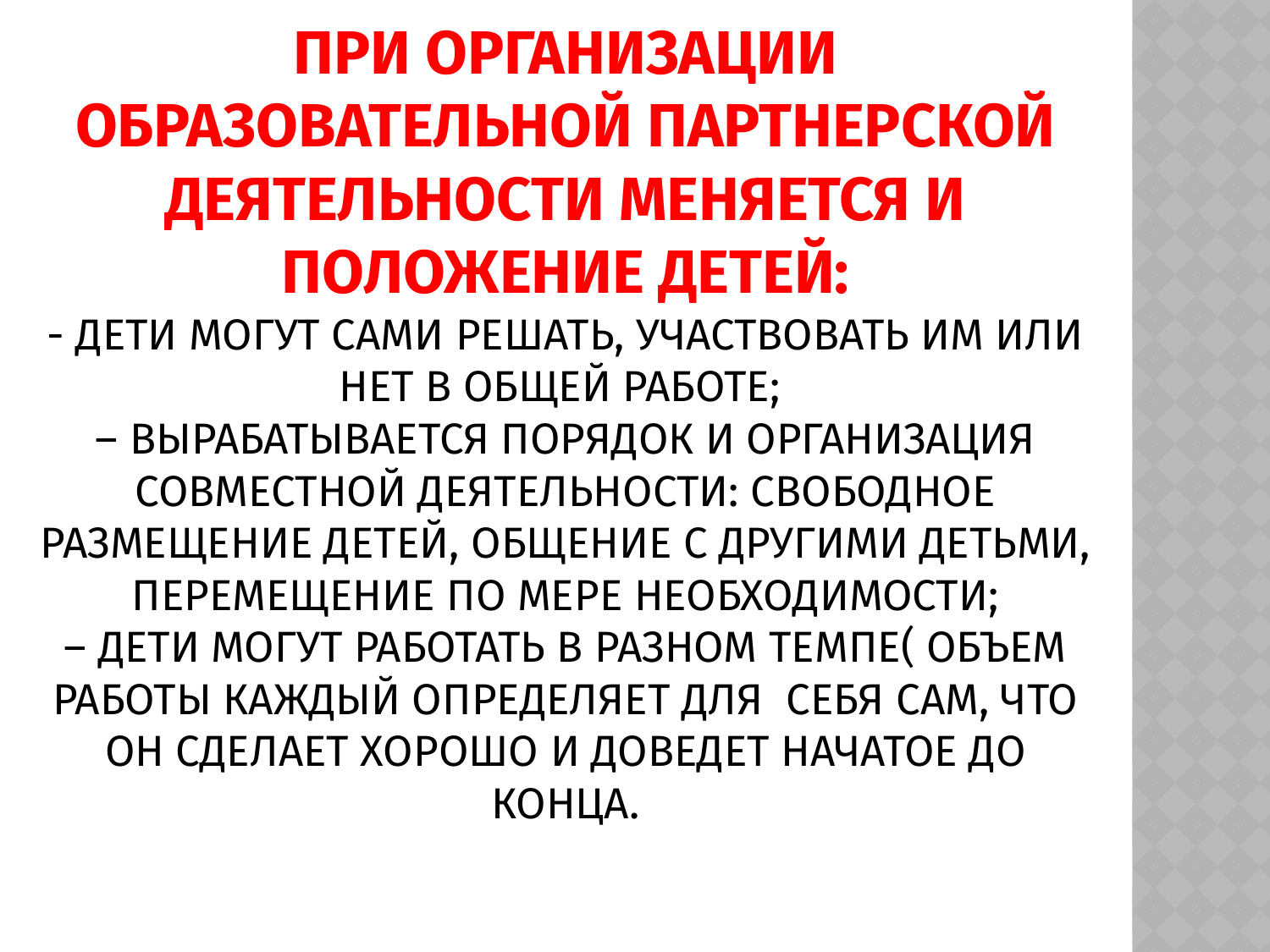

При организации образовательной партнерской деятельности меняется и положение детей:
- дети могут сами решать, участвовать им или нет в общей работе;
– вырабатывается порядок и организация совместной деятельности: свободное размещение детей, общение с другими детьми, перемещение по мере необходимости;
– дети могут работать в разном темпе( объем работы каждый определяет для  себя сам, что он сделает хорошо и доведет начатое до конца.